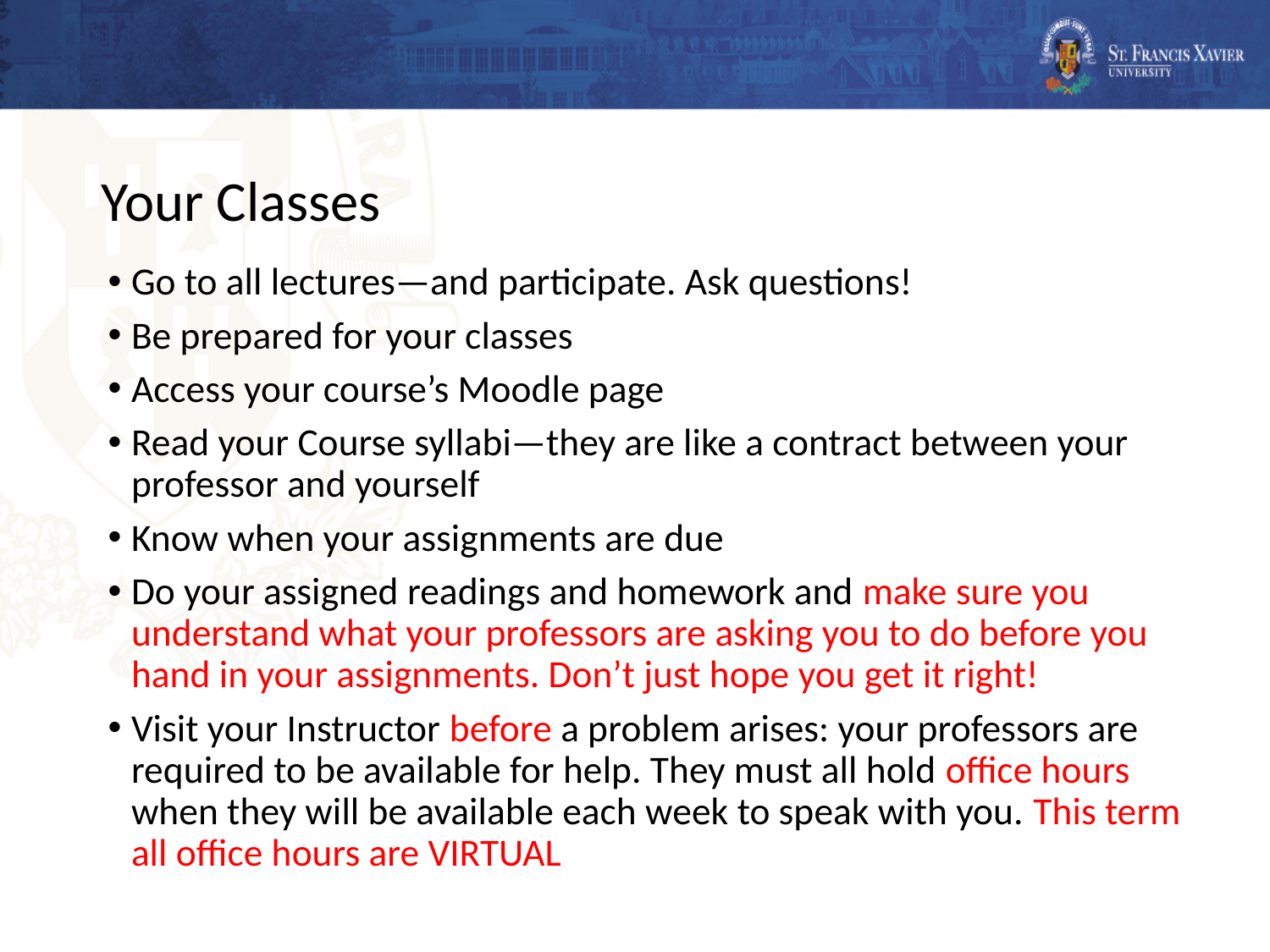

# Your Classes

Go to all lectures—and participate. Ask questions!
Be prepared for your classes
Access your course’s Moodle page
Read your Course syllabi—they are like a contract between your professor and yourself
Know when your assignments are due
Do your assigned readings and homework and make sure you understand what your professors are asking you to do before you hand in your assignments. Don’t just hope you get it right!
Visit your Instructor before a problem arises: your professors are required to be available for help. They must all hold office hours when they will be available each week to speak with you. This term all office hours are VIRTUAL